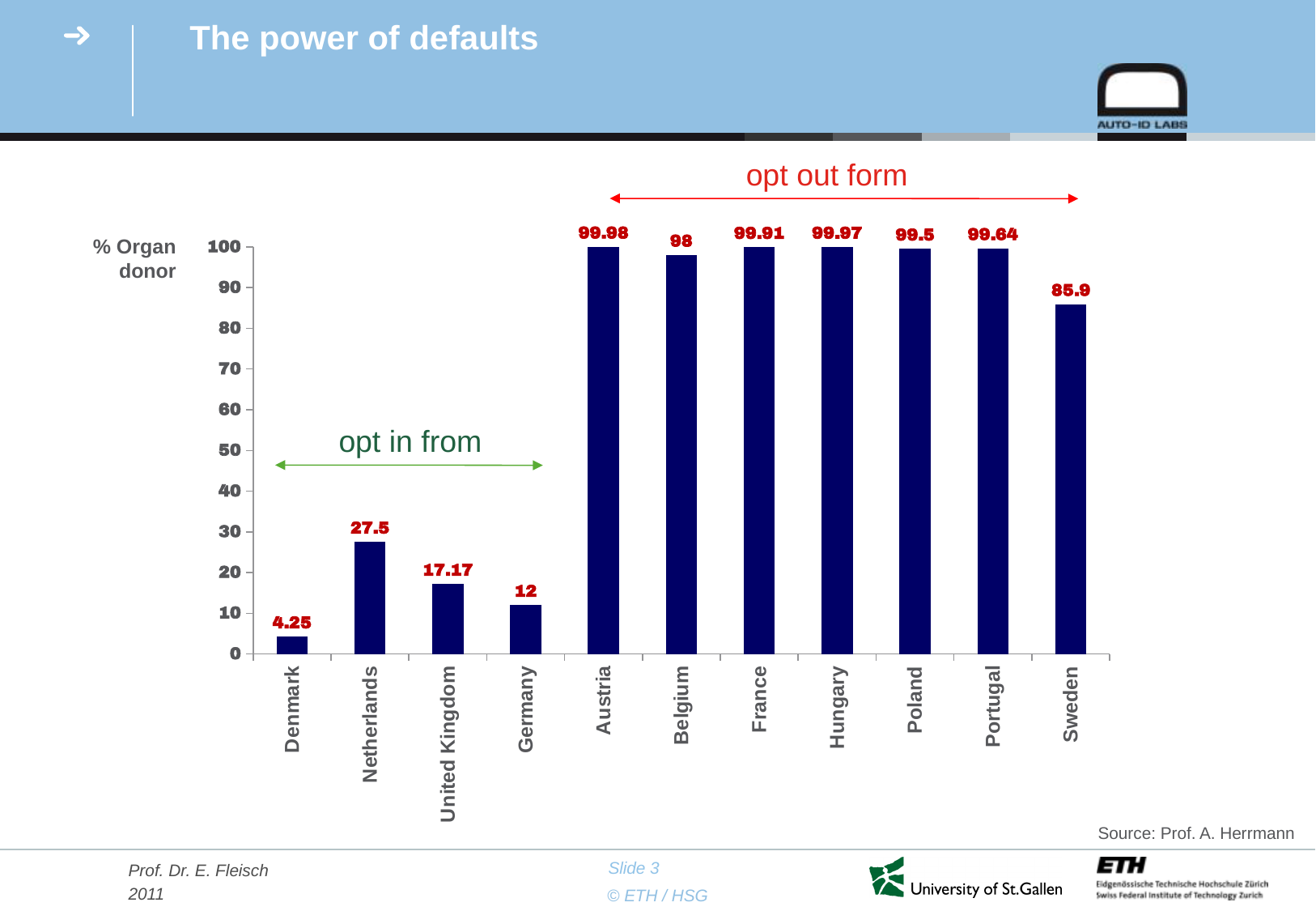

# The power of defaults
opt out form

### Chart

| Category |  |
|---|---|
| Denmark | 4.25 |
| Netherlands | 27.5 |
| United Kingdom | 17.170000000000005 |
| Germany | 12.0 |
| Austria | 99.98 |
| Belgium | 98.0 |
| France | 99.91000000000003 |
| Hungary | 99.97 |
| Poland | 99.5 |
| Portugal | 99.64 |
| Sweden | 85.9 |
% Organ donor
opt in from
Source: Prof. A. Herrmann